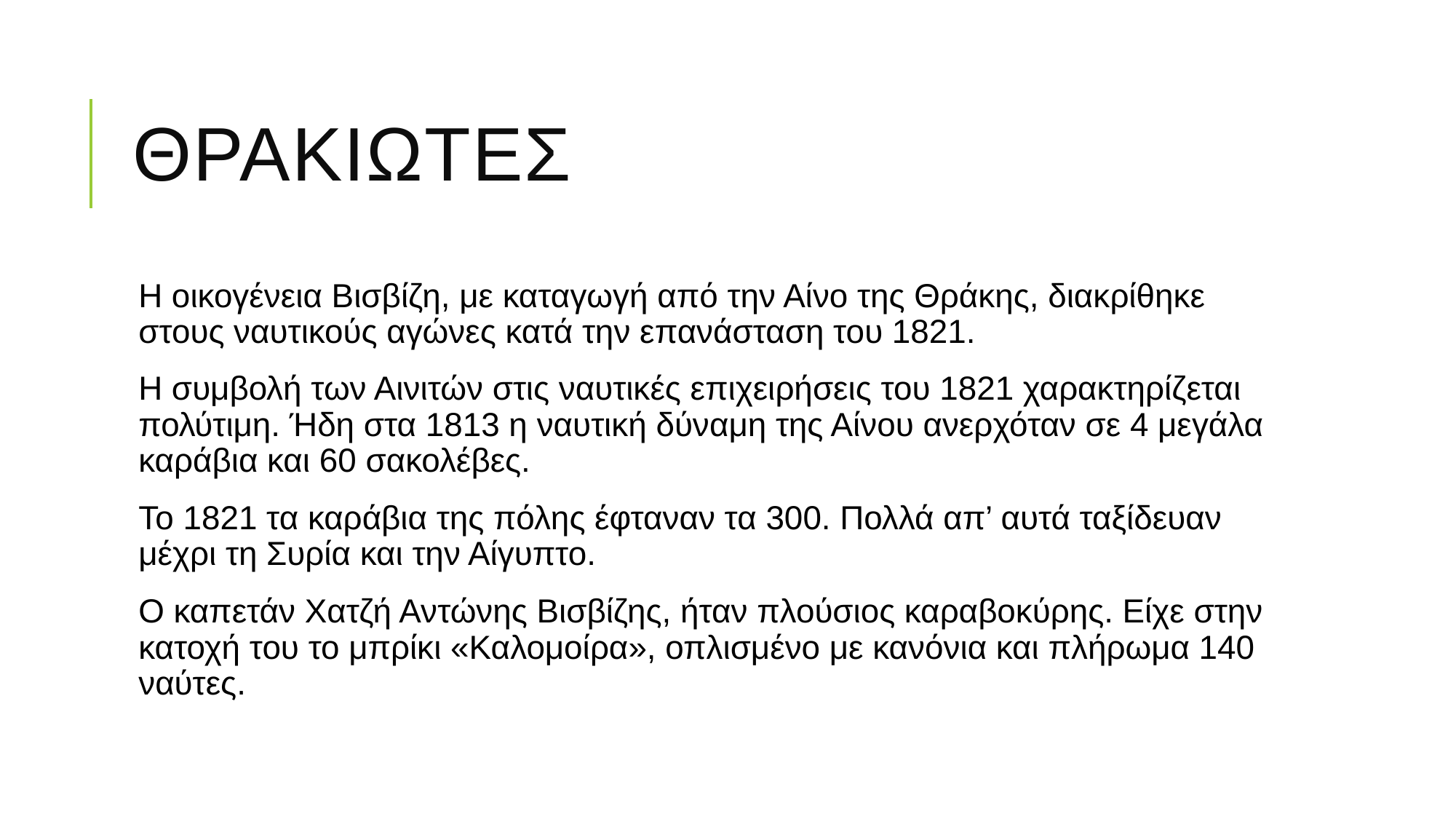

# Θρακιωτεσ
Η οικογένεια Βισβίζη, με καταγωγή από την Αίνο της Θράκης, διακρίθηκε στους ναυτικούς αγώνες κατά την επανάσταση του 1821.
Η συμβολή των Αινιτών στις ναυτικές επιχειρήσεις του 1821 χαρακτηρίζεται πολύτιμη. Ήδη στα 1813 η ναυτική δύναμη της Αίνου ανερχόταν σε 4 μεγάλα καράβια και 60 σακολέβες.
Το 1821 τα καράβια της πόλης έφταναν τα 300. Πολλά απ’ αυτά ταξίδευαν μέχρι τη Συρία και την Αίγυπτο.
Ο καπετάν Χατζή Αντώνης Βισβίζης, ήταν πλούσιος καραβοκύρης. Είχε στην κατοχή του το μπρίκι «Καλομοίρα», οπλισμένο με κανόνια και πλήρωμα 140 ναύτες.